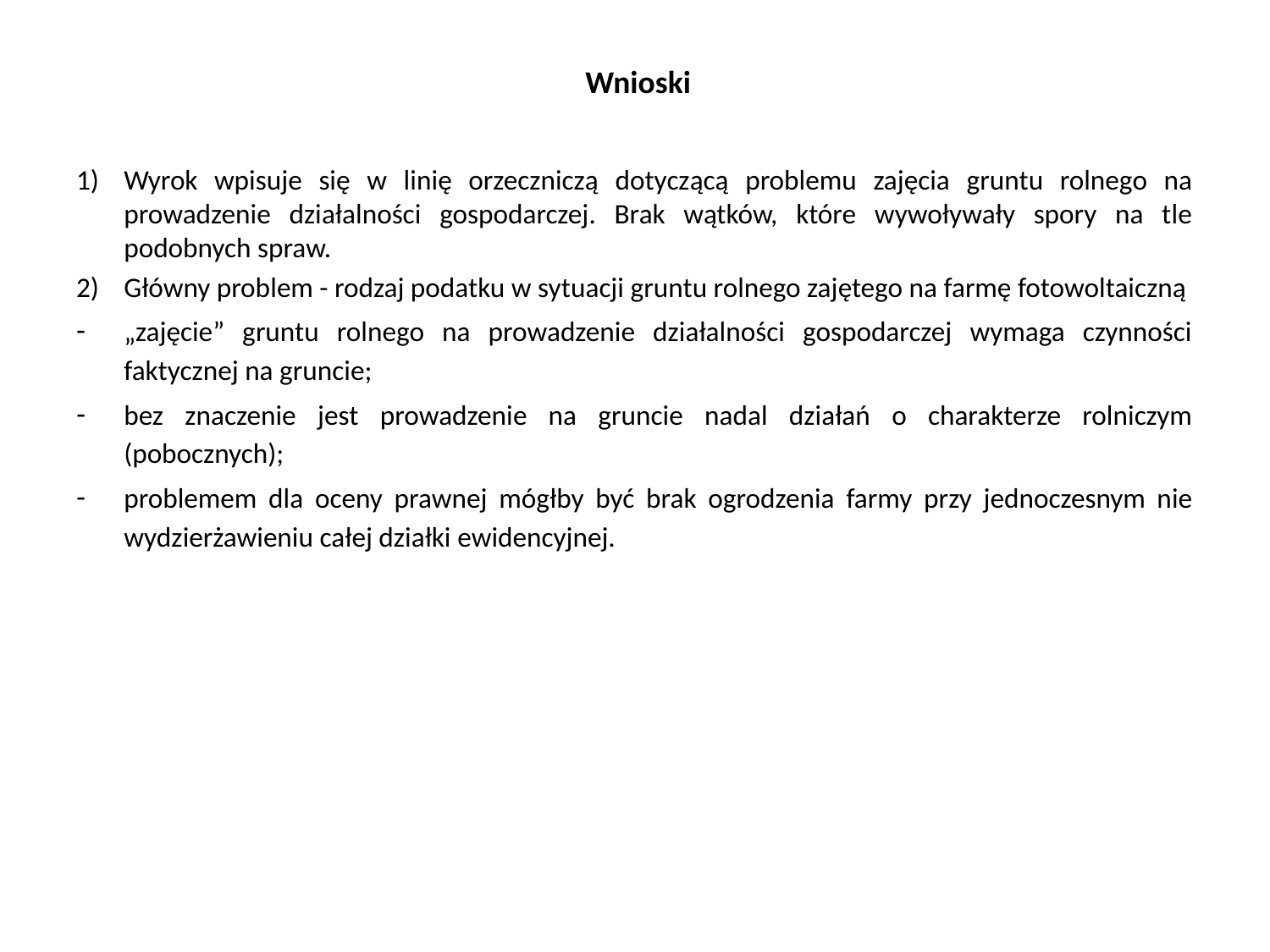

# Wnioski

Wyrok wpisuje się w linię orzeczniczą dotyczącą problemu zajęcia gruntu rolnego na prowadzenie działalności gospodarczej. Brak wątków, które wywoływały spory na tle podobnych spraw.
Główny problem - rodzaj podatku w sytuacji gruntu rolnego zajętego na farmę fotowoltaiczną
„zajęcie” gruntu rolnego na prowadzenie działalności gospodarczej wymaga czynności faktycznej na gruncie;
bez znaczenie jest prowadzenie na gruncie nadal działań o charakterze rolniczym (pobocznych);
problemem dla oceny prawnej mógłby być brak ogrodzenia farmy przy jednoczesnym nie wydzierżawieniu całej działki ewidencyjnej.